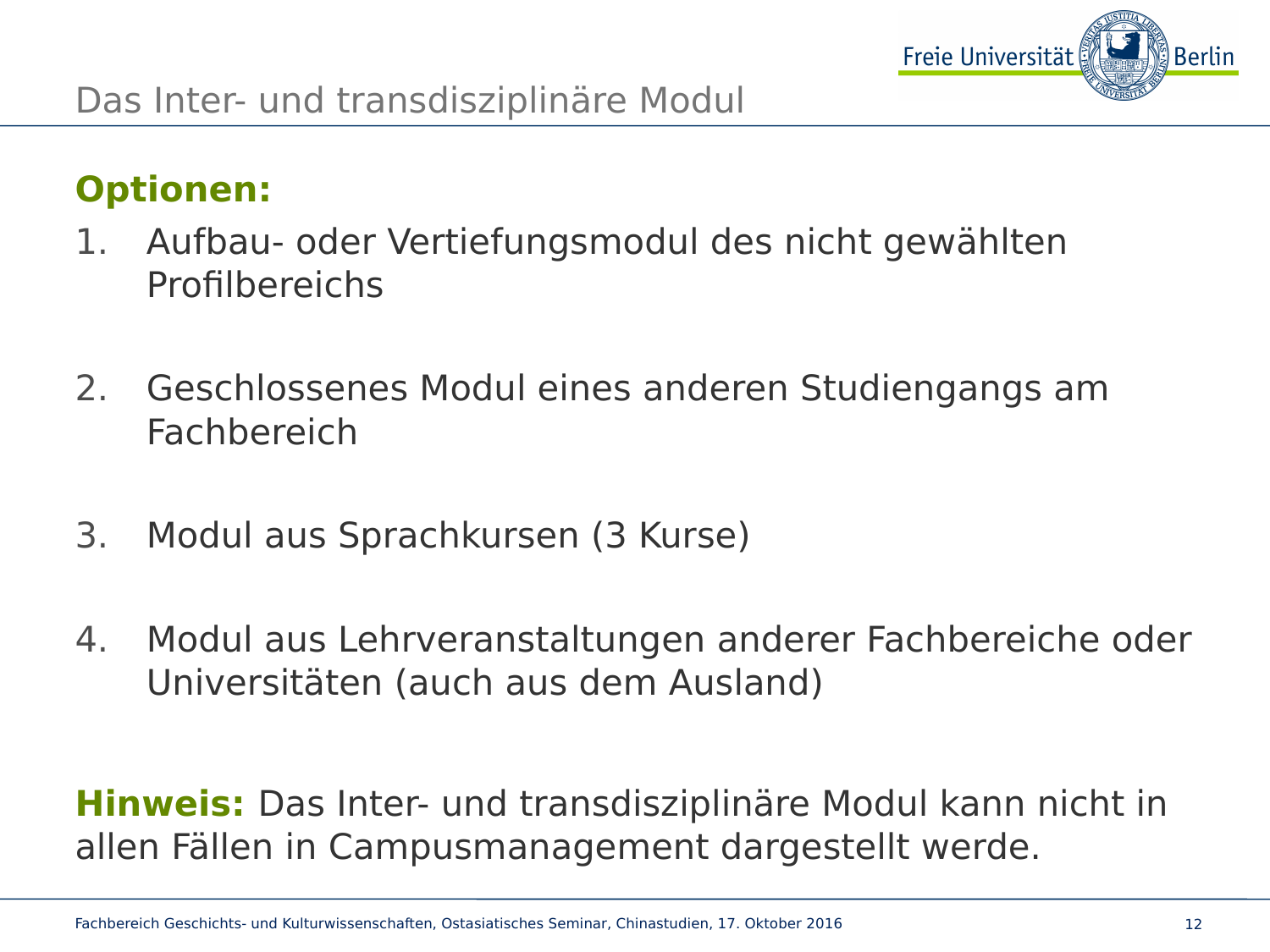

# Das Inter- und transdisziplinäre Modul
Optionen:
Aufbau- oder Vertiefungsmodul des nicht gewählten Profilbereichs

Geschlossenes Modul eines anderen Studiengangs am Fachbereich

Modul aus Sprachkursen (3 Kurse)

Modul aus Lehrveranstaltungen anderer Fachbereiche oder Universitäten (auch aus dem Ausland)

Hinweis: Das Inter- und transdisziplinäre Modul kann nicht in allen Fällen in Campusmanagement dargestellt werde.